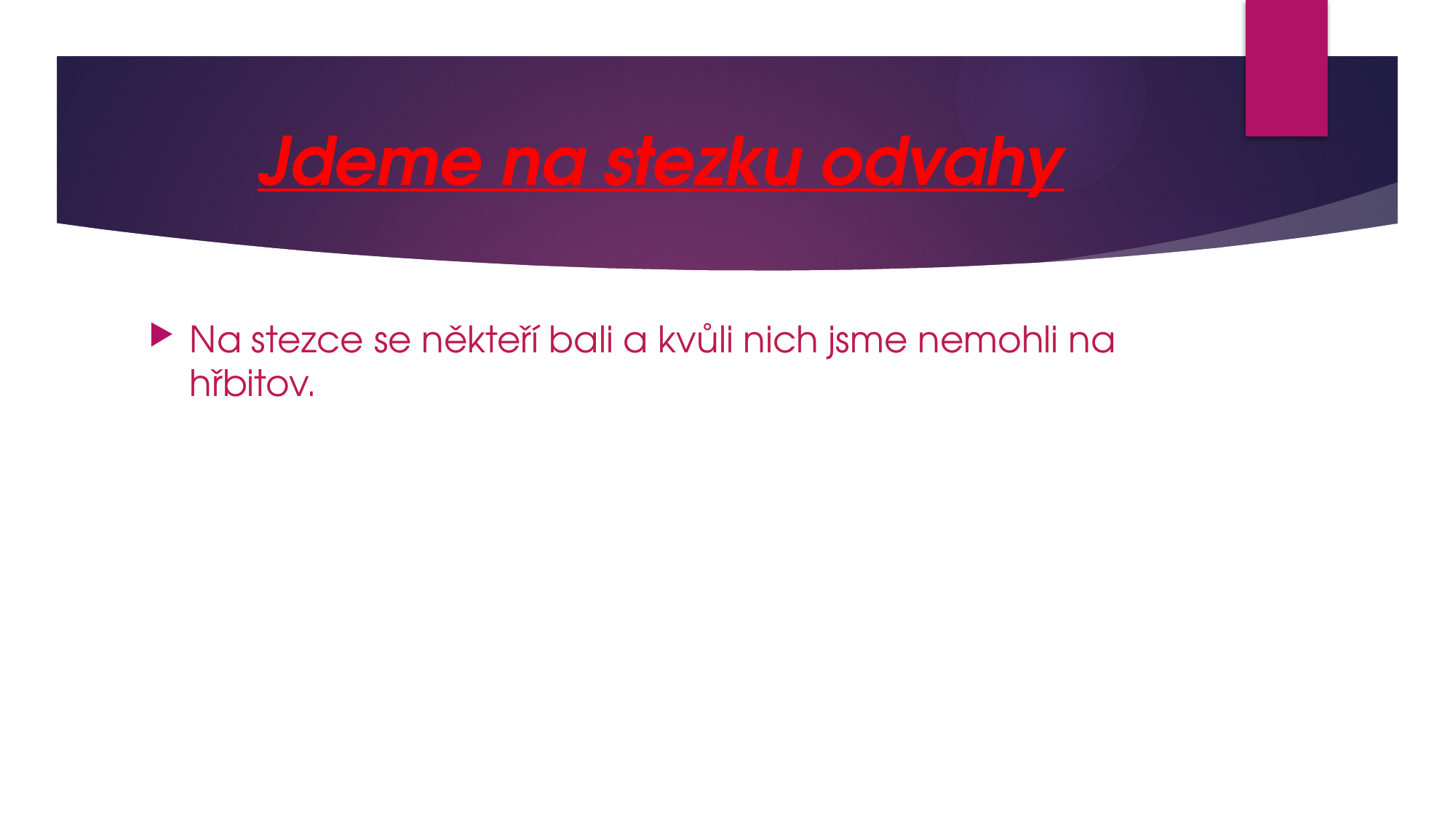

# Jdeme na stezku odvahy
Na stezce se někteří bali a kvůli nich jsme nemohli na hřbitov.